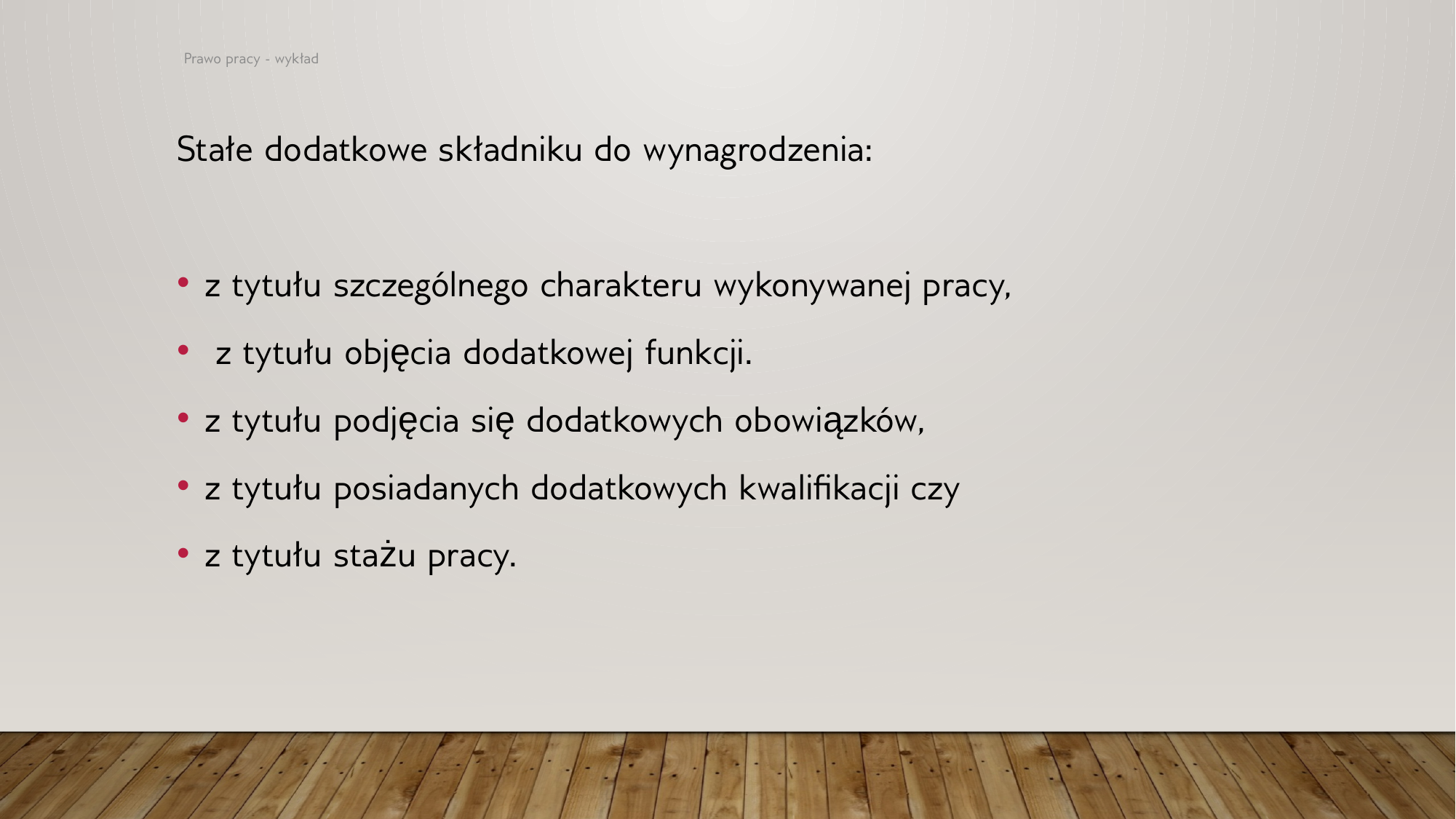

Stałe dodatkowe składniku do wynagrodzenia:

z tytułu szczególnego charakteru wykonywanej pracy,
 z tytułu objęcia dodatkowej funkcji.
z tytułu podjęcia się dodatkowych obowiązków,
z tytułu posiadanych dodatkowych kwalifikacji czy
z tytułu stażu pracy.

Prawo pracy - wykład